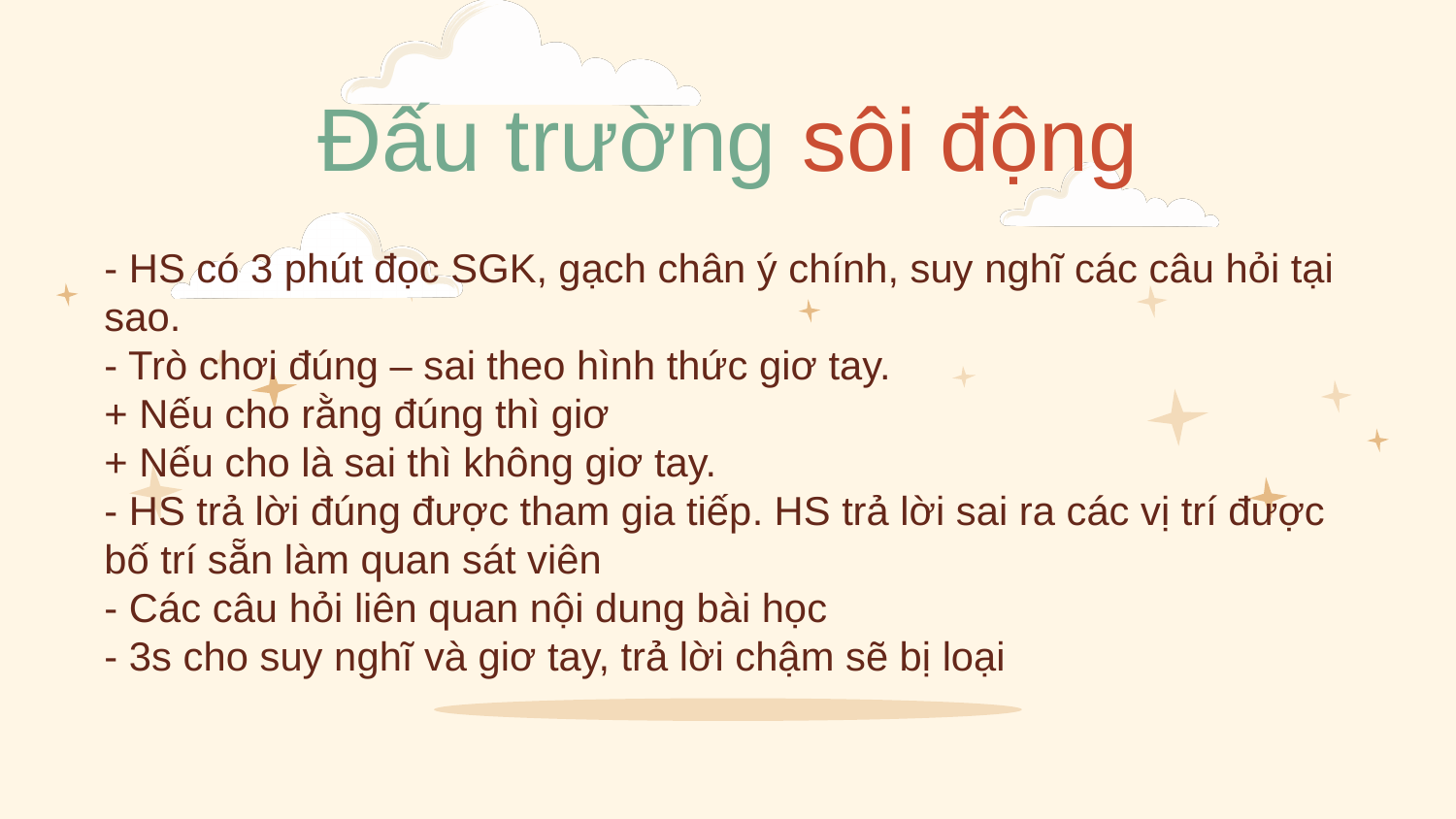

# Đấu trường sôi động
- HS có 3 phút đọc SGK, gạch chân ý chính, suy nghĩ các câu hỏi tại sao.
- Trò chơi đúng – sai theo hình thức giơ tay.
+ Nếu cho rằng đúng thì giơ
+ Nếu cho là sai thì không giơ tay.
- HS trả lời đúng được tham gia tiếp. HS trả lời sai ra các vị trí được bố trí sẵn làm quan sát viên
- Các câu hỏi liên quan nội dung bài học
- 3s cho suy nghĩ và giơ tay, trả lời chậm sẽ bị loại